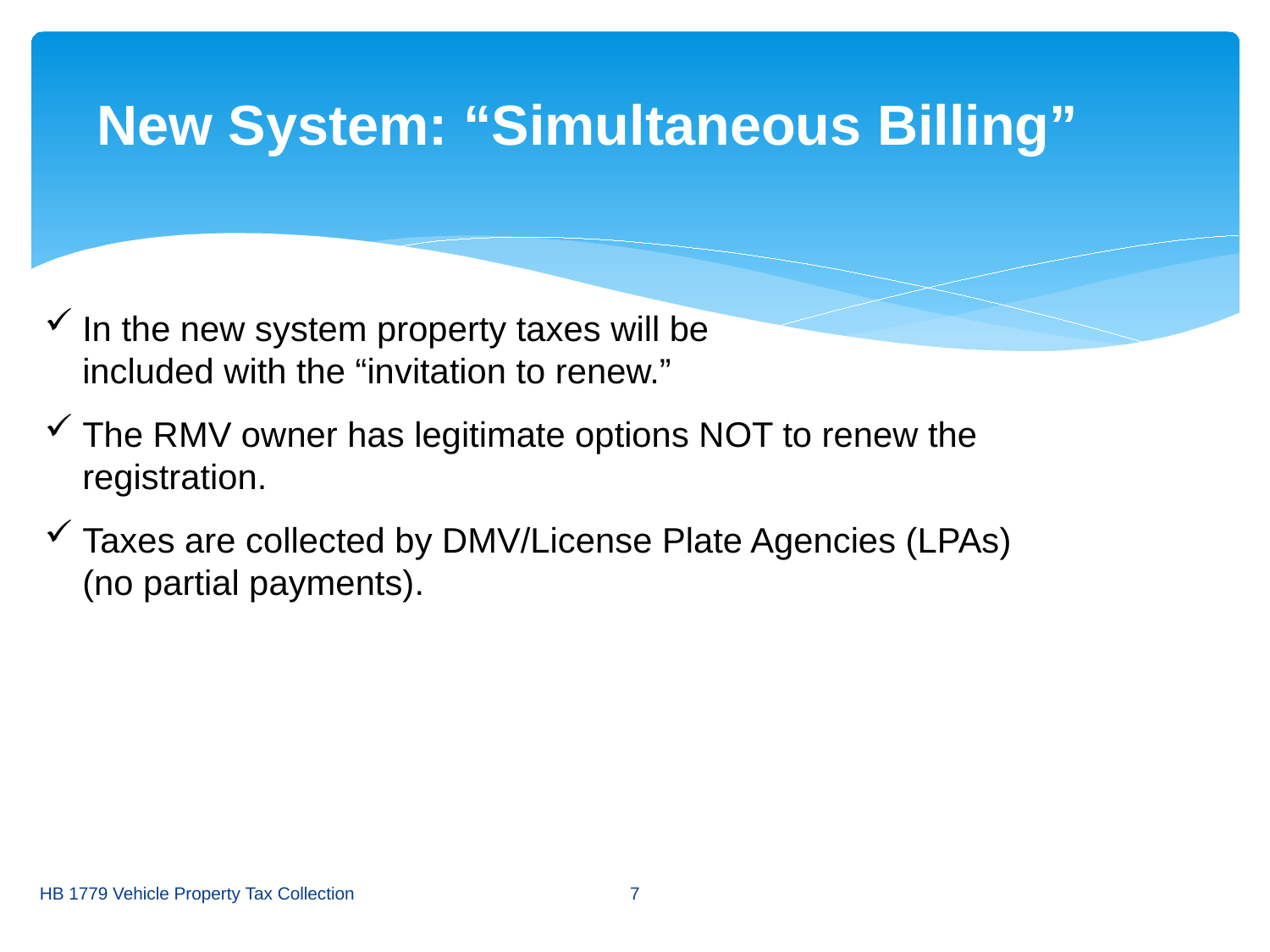

New System: “Simultaneous Billing”
In the new system property taxes will be
included with the “invitation to renew.”
The RMV owner has legitimate options NOT to renew the registration.
Taxes are collected by DMV/License Plate Agencies (LPAs) (no partial payments).
HB 1779 Vehicle Property Tax Collection
7